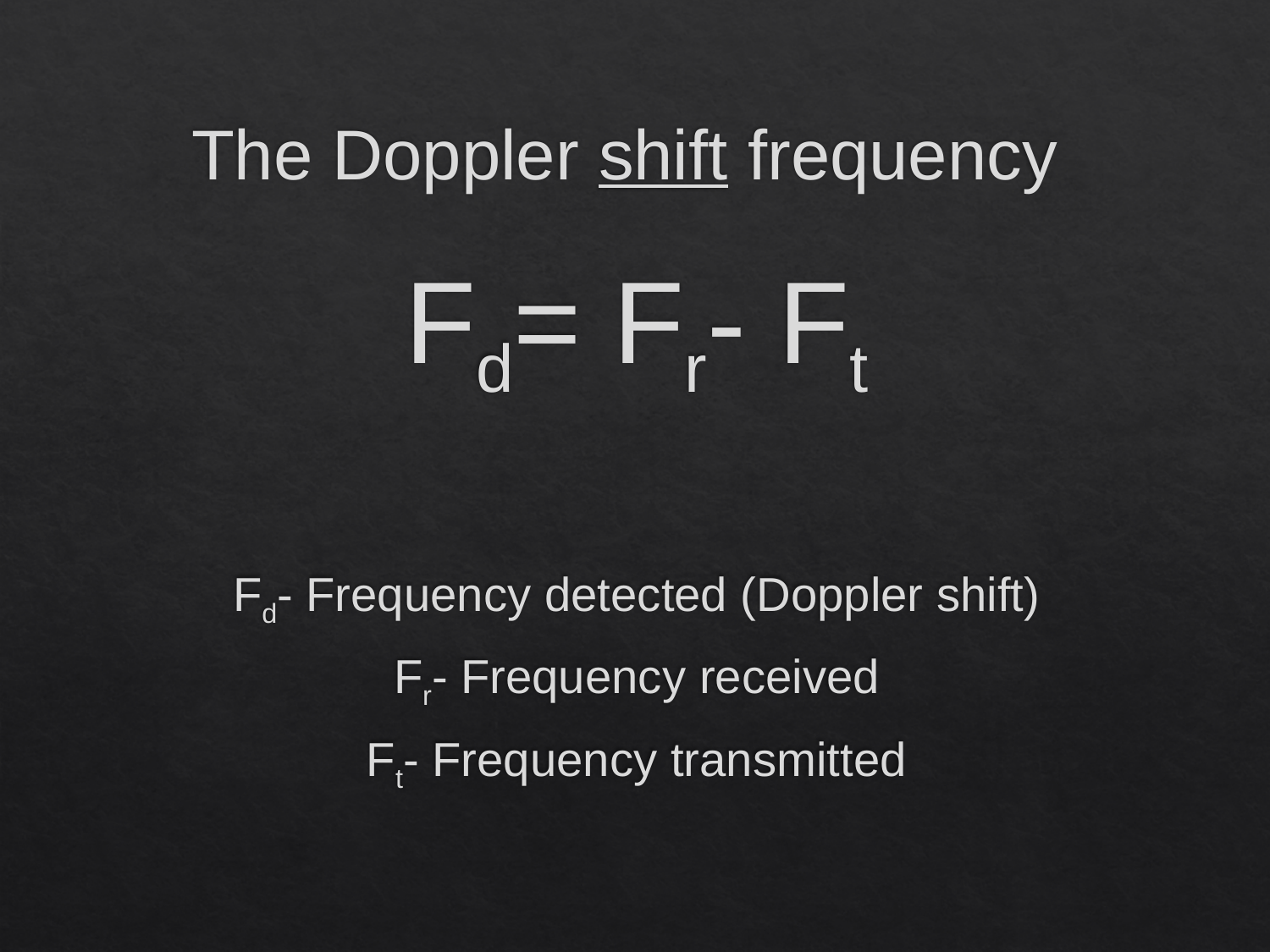

# The Doppler shift frequency
Fd= Fr- Ft

Fd- Frequency detected (Doppler shift)
Fr- Frequency received
Ft- Frequency transmitted